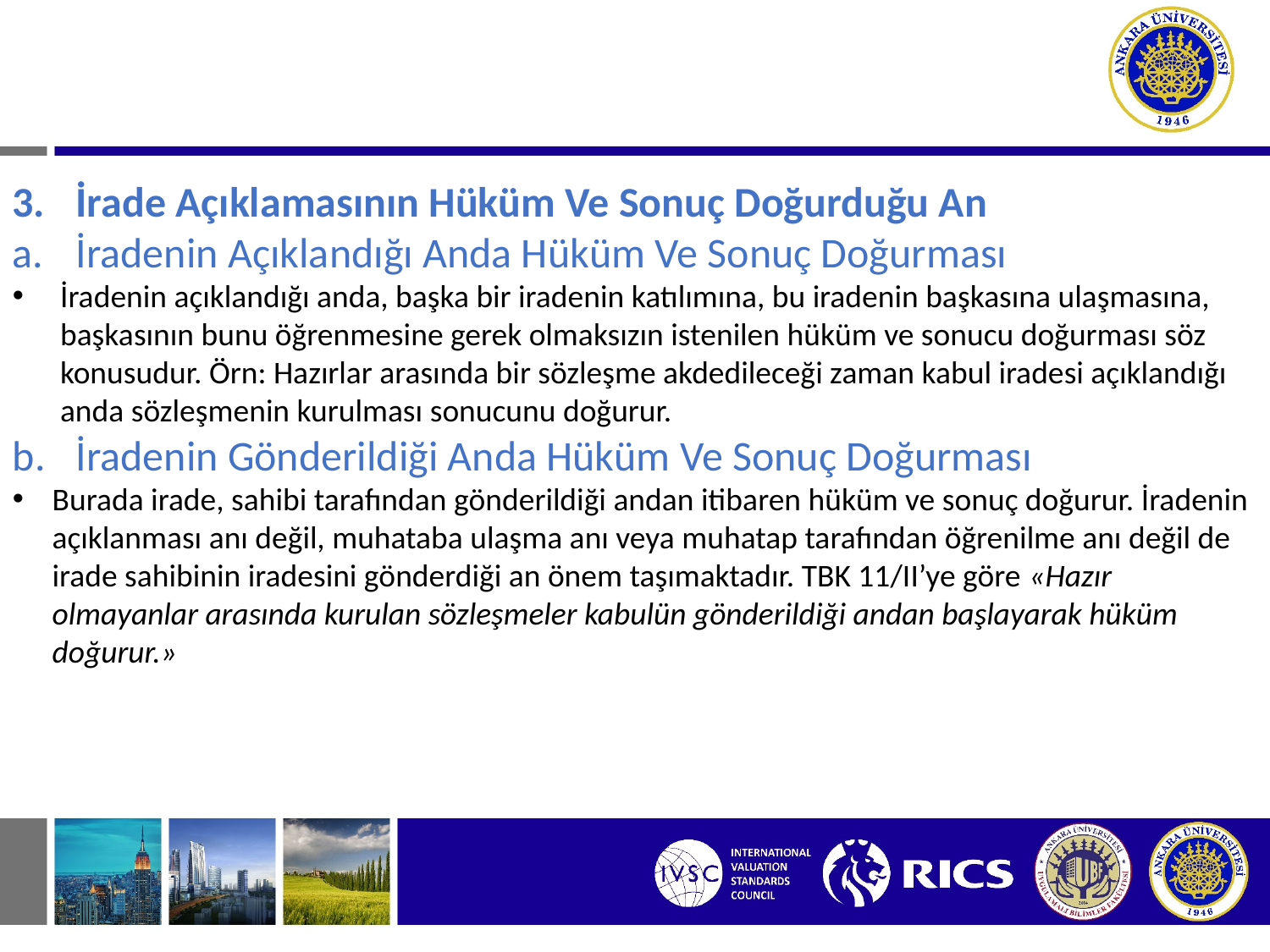

# II. İRADE AÇIKLAMASI
İrade Açıklamasının Hüküm Ve Sonuç Doğurduğu An
İradenin Açıklandığı Anda Hüküm Ve Sonuç Doğurması
İradenin açıklandığı anda, başka bir iradenin katılımına, bu iradenin başkasına ulaşmasına, başkasının bunu öğrenmesine gerek olmaksızın istenilen hüküm ve sonucu doğurması söz konusudur. Örn: Hazırlar arasında bir sözleşme akdedileceği zaman kabul iradesi açıklandığı anda sözleşmenin kurulması sonucunu doğurur.
İradenin Gönderildiği Anda Hüküm Ve Sonuç Doğurması
Burada irade, sahibi tarafından gönderildiği andan itibaren hüküm ve sonuç doğurur. İradenin açıklanması anı değil, muhataba ulaşma anı veya muhatap tarafından öğrenilme anı değil de irade sahibinin iradesini gönderdiği an önem taşımaktadır. TBK 11/II’ye göre «Hazır olmayanlar arasında kurulan sözleşmeler kabulün gönderildiği andan başlayarak hüküm doğurur.»